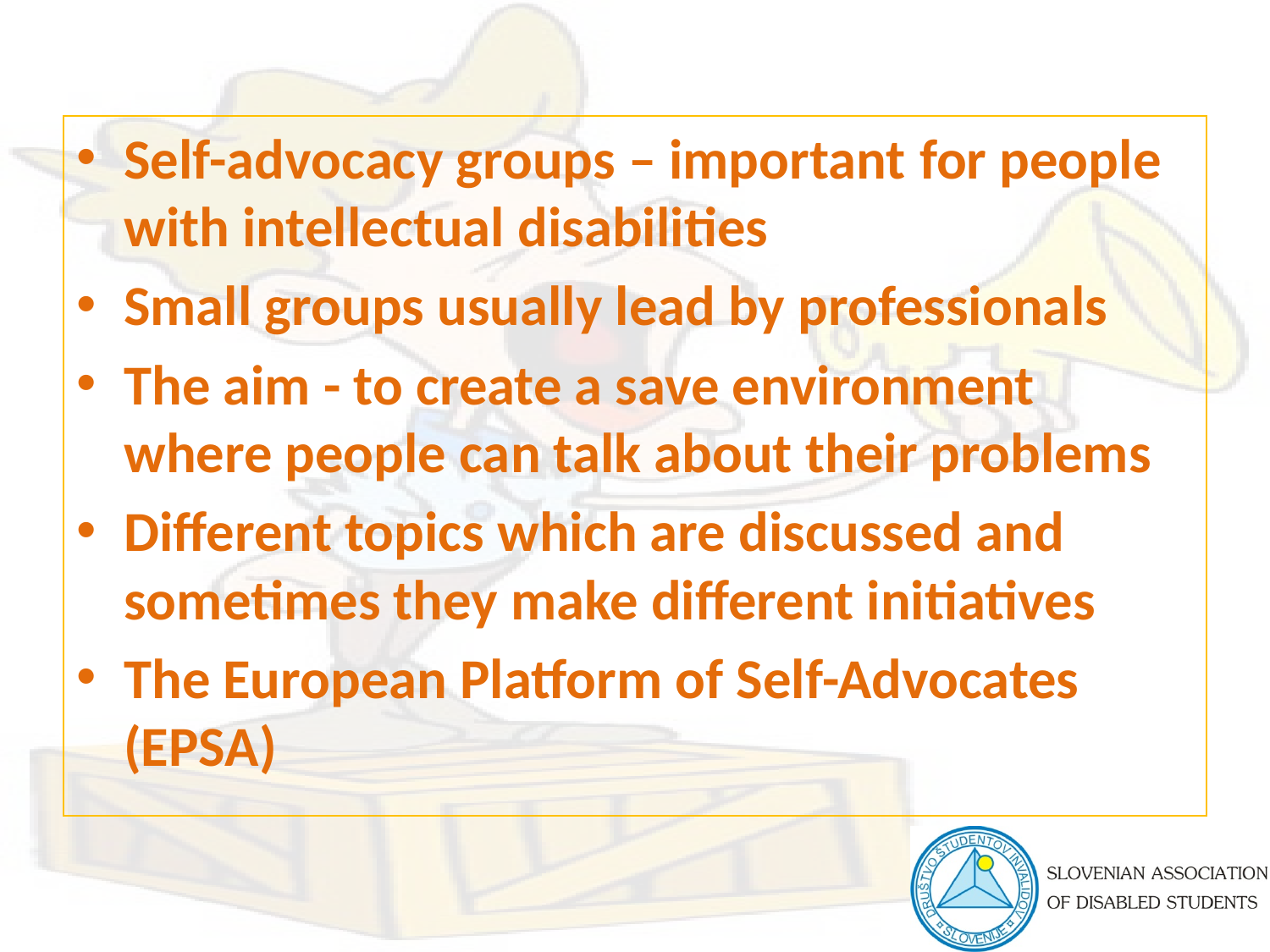

Self-advocacy groups – important for people with intellectual disabilities
Small groups usually lead by professionals
The aim - to create a save environment where people can talk about their problems
Different topics which are discussed and sometimes they make different initiatives
The European Platform of Self-Advocates (EPSA)